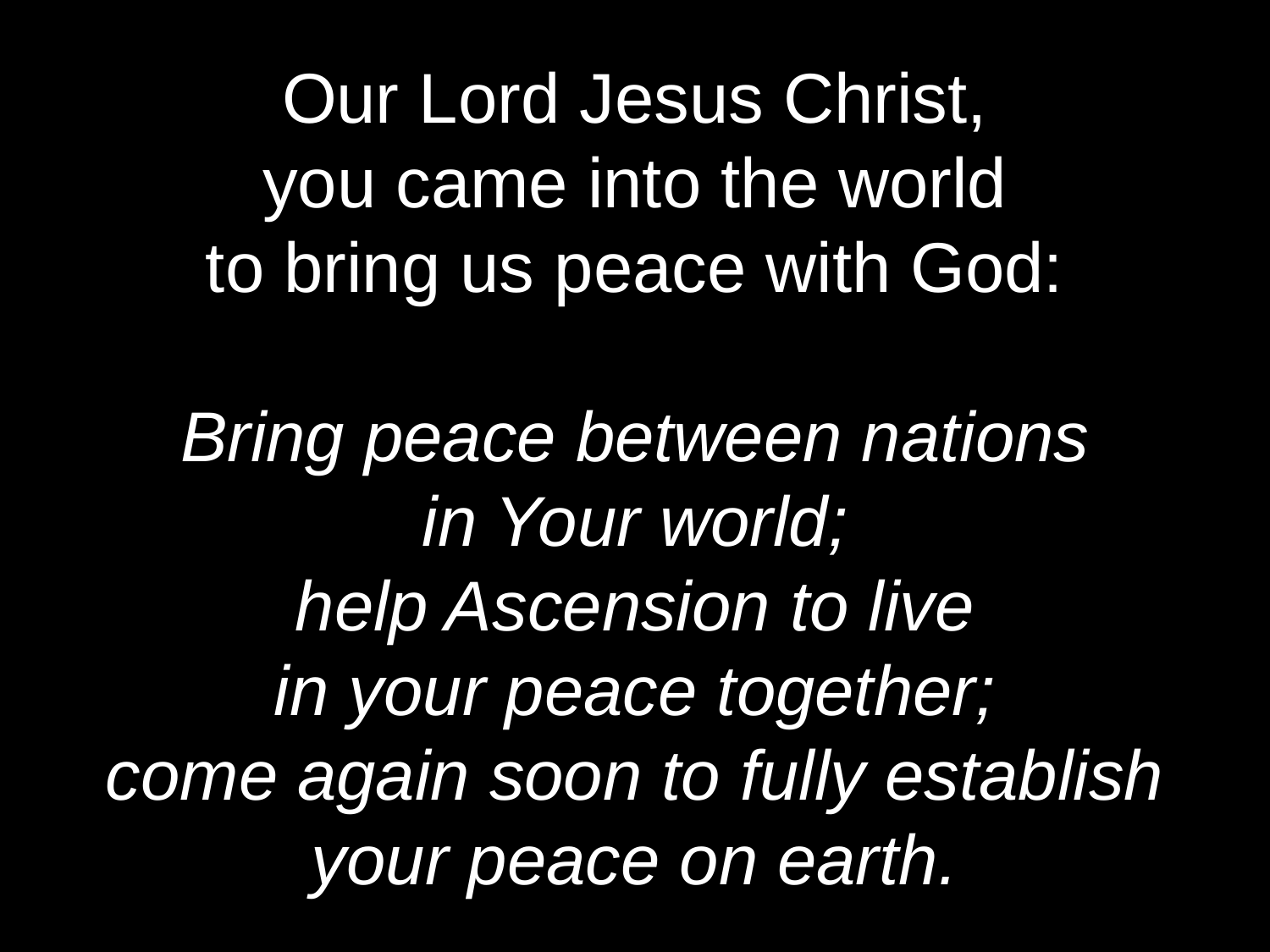

Our Lord Jesus Christ,
you came into the world
to bring us peace with God:

Bring peace between nations
in Your world;
help Ascension to live
in your peace together;
come again soon to fully establish
your peace on earth.